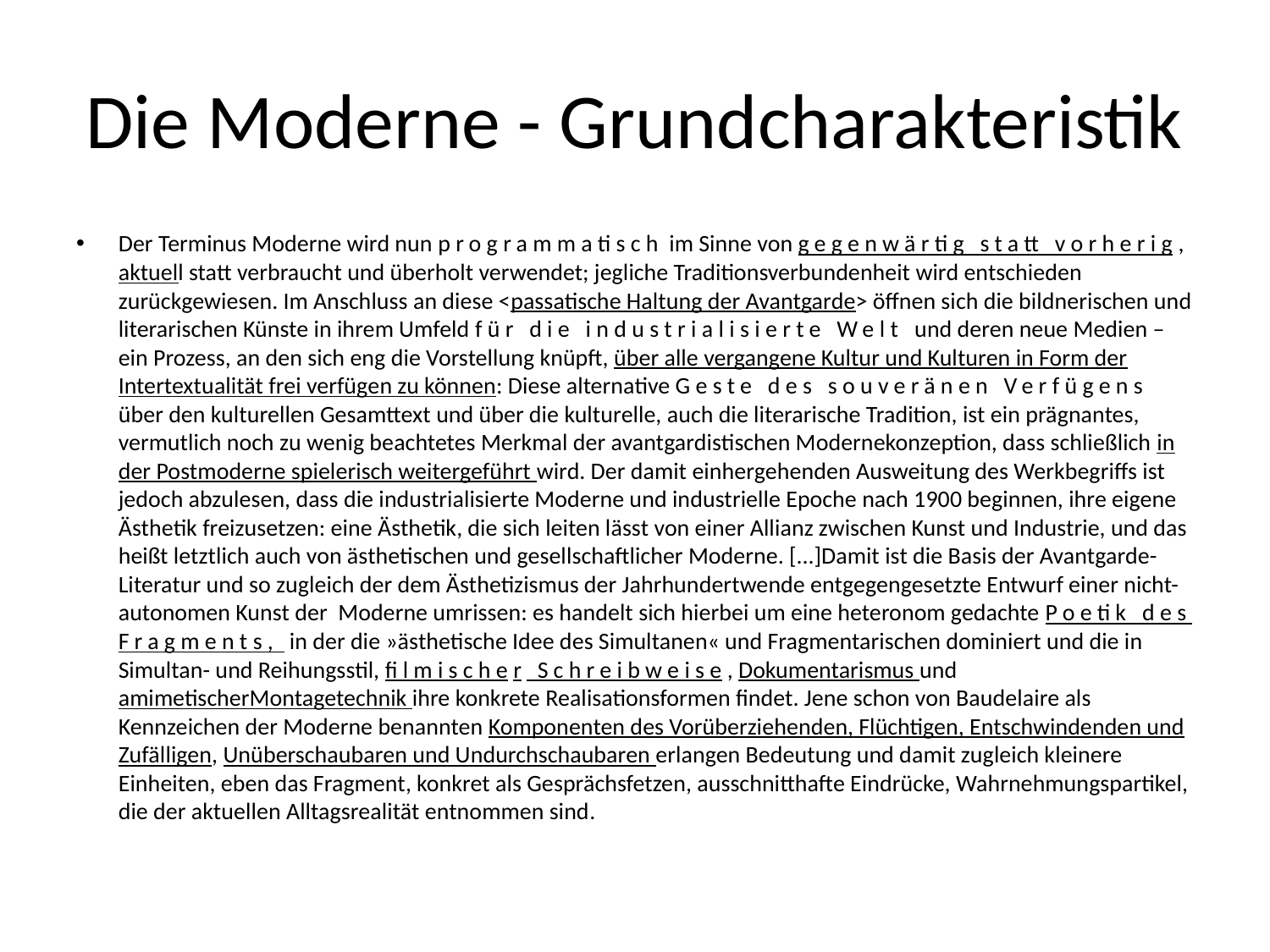

# Die Moderne - Grundcharakteristik
Der Terminus Moderne wird nun programmatisch im Sinne von gegenwärtig statt vorherig, aktuell statt verbraucht und überholt verwendet; jegliche Traditionsverbundenheit wird entschieden zurückgewiesen. Im Anschluss an diese <passatische Haltung der Avantgarde> öffnen sich die bildnerischen und literarischen Künste in ihrem Umfeld für die industrialisierte Welt und deren neue Medien – ein Prozess, an den sich eng die Vorstellung knüpft, über alle vergangene Kultur und Kulturen in Form der Intertextualität frei verfügen zu können: Diese alternative Geste des souveränen Verfügens über den kulturellen Gesamttext und über die kulturelle, auch die literarische Tradition, ist ein prägnantes, vermutlich noch zu wenig beachtetes Merkmal der avantgardistischen Modernekonzeption, dass schließlich in der Postmoderne spielerisch weitergeführt wird. Der damit einhergehenden Ausweitung des Werkbegriffs ist jedoch abzulesen, dass die industrialisierte Moderne und industrielle Epoche nach 1900 beginnen, ihre eigene Ästhetik freizusetzen: eine Ästhetik, die sich leiten lässt von einer Allianz zwischen Kunst und Industrie, und das heißt letztlich auch von ästhetischen und gesellschaftlicher Moderne. [...]Damit ist die Basis der Avantgarde-Literatur und so zugleich der dem Ästhetizismus der Jahrhundertwende entgegengesetzte Entwurf einer nicht-autonomen Kunst der  Moderne umrissen: es handelt sich hierbei um eine heteronom gedachte Poetik des Fragments, in der die »ästhetische Idee des Simultanen« und Fragmentarischen dominiert und die in Simultan- und Reihungsstil, filmischer Schreibweise, Dokumentarismus und amimetischerMontagetechnik ihre konkrete Realisationsformen findet. Jene schon von Baudelaire als Kennzeichen der Moderne benannten Komponenten des Vorüberziehenden, Flüchtigen, Entschwindenden und Zufälligen, Unüberschaubaren und Undurchschaubaren erlangen Bedeutung und damit zugleich kleinere Einheiten, eben das Fragment, konkret als Gesprächsfetzen, ausschnitthafte Eindrücke, Wahrnehmungspartikel, die der aktuellen Alltagsrealität entnommen sind.